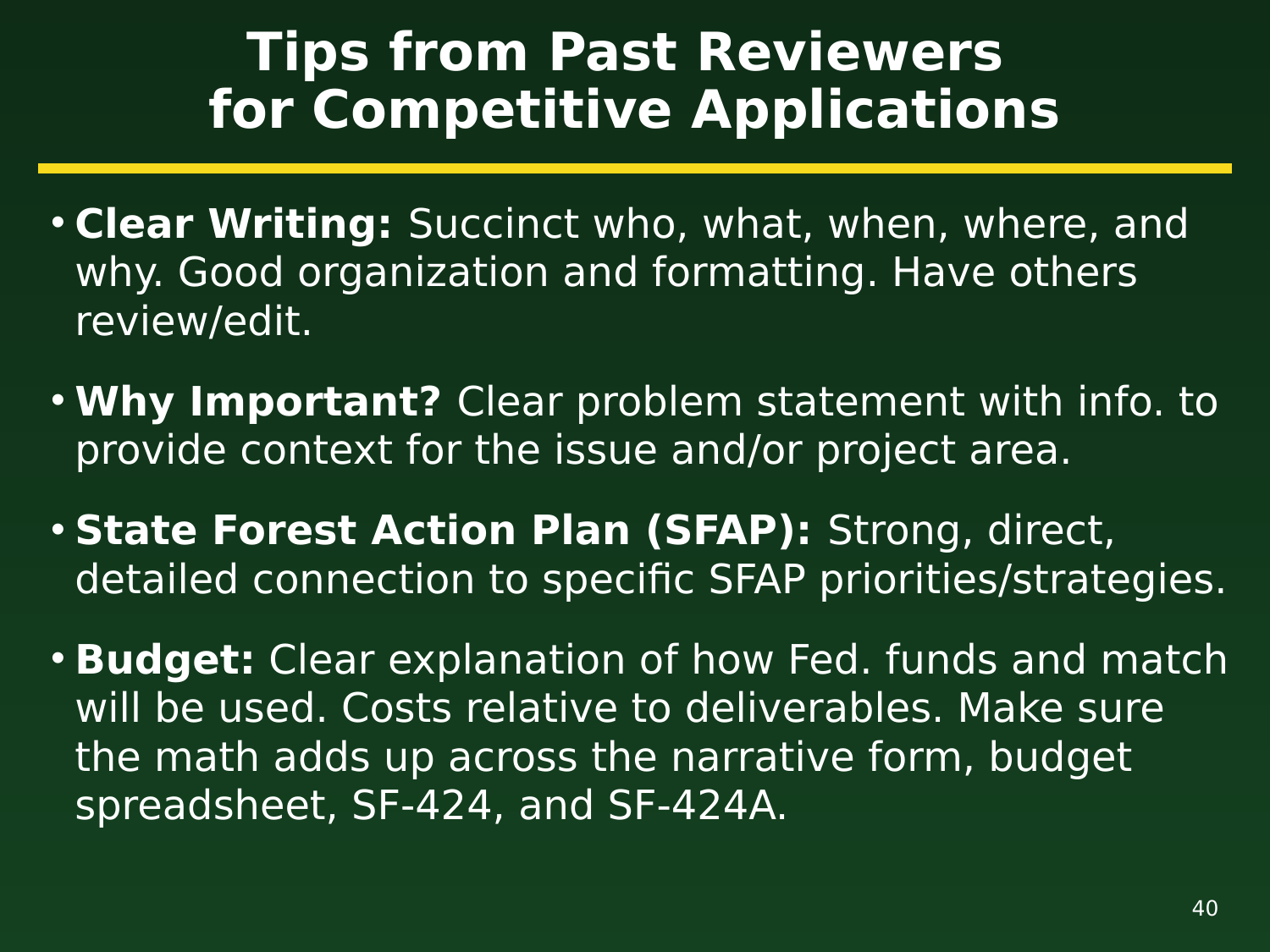

# Tips from Past Reviewers for Competitive Applications
Clear Writing: Succinct who, what, when, where, and why. Good organization and formatting. Have others review/edit.
Why Important? Clear problem statement with info. to provide context for the issue and/or project area.
State Forest Action Plan (SFAP): Strong, direct, detailed connection to specific SFAP priorities/strategies.
Budget: Clear explanation of how Fed. funds and match will be used. Costs relative to deliverables. Make sure the math adds up across the narrative form, budget spreadsheet, SF-424, and SF-424A.
40